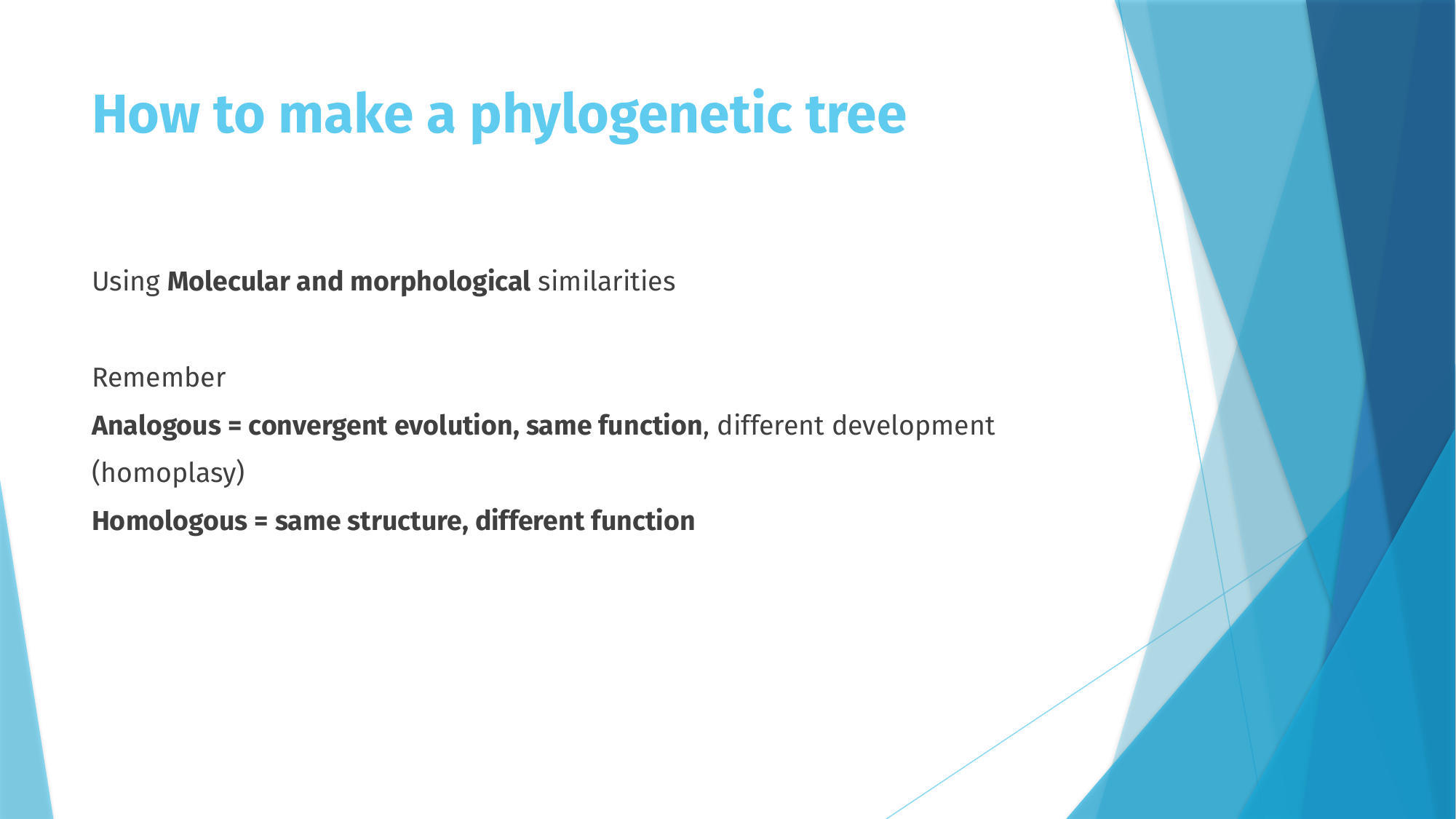

# How to make a phylogenetic tree
Using Molecular and morphological similarities

Remember
Analogous = convergent evolution, same function, different development
(homoplasy)
Homologous = same structure, different function